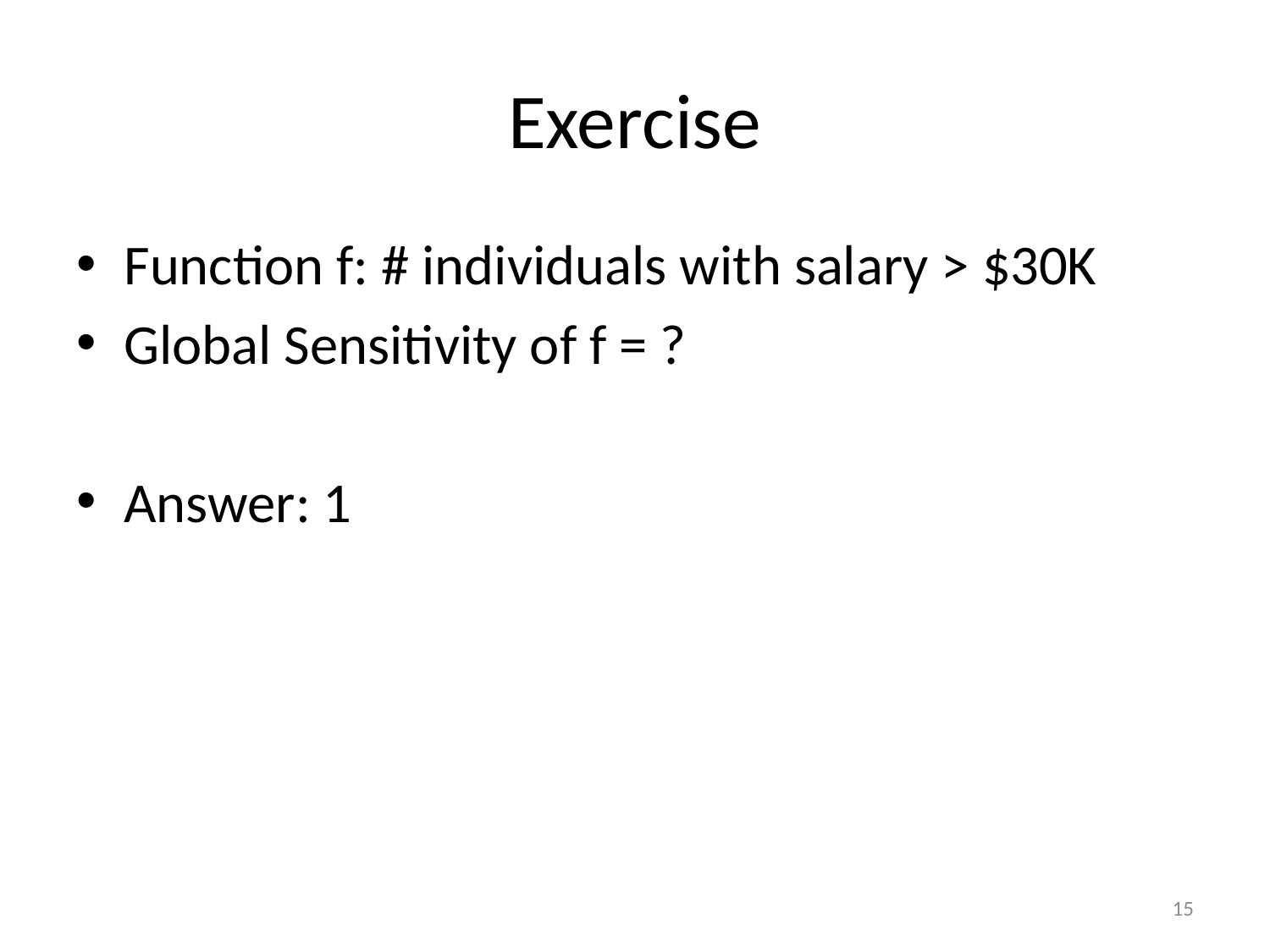

# Exercise
Function f: # individuals with salary > $30K
Global Sensitivity of f = ?

Answer: 1

15